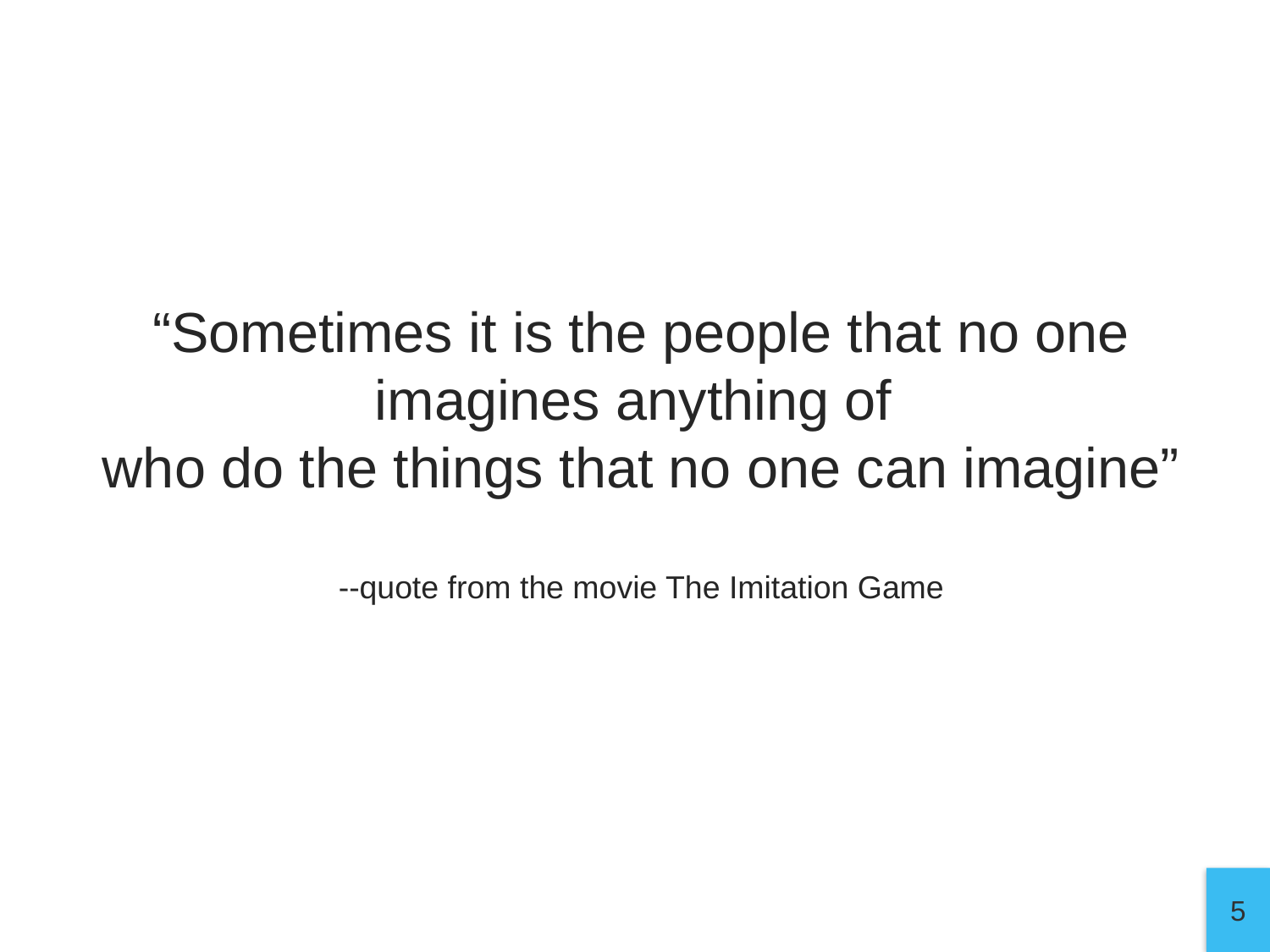

“Sometimes it is the people that no one imagines anything of
who do the things that no one can imagine”

--quote from the movie The Imitation Game

5